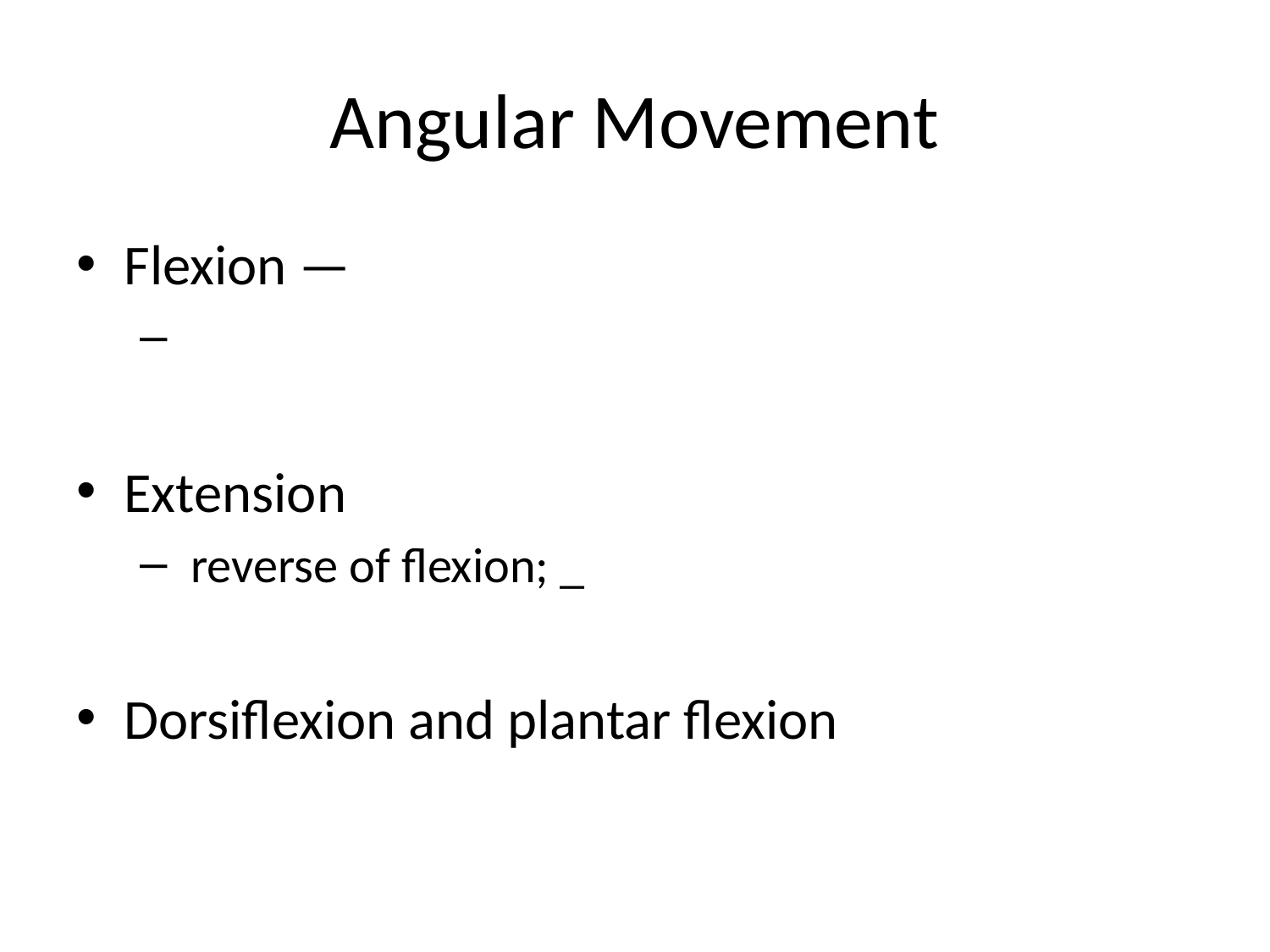

# Angular Movement
Flexion —

Extension
 reverse of flexion; _

Dorsiflexion and plantar flexion